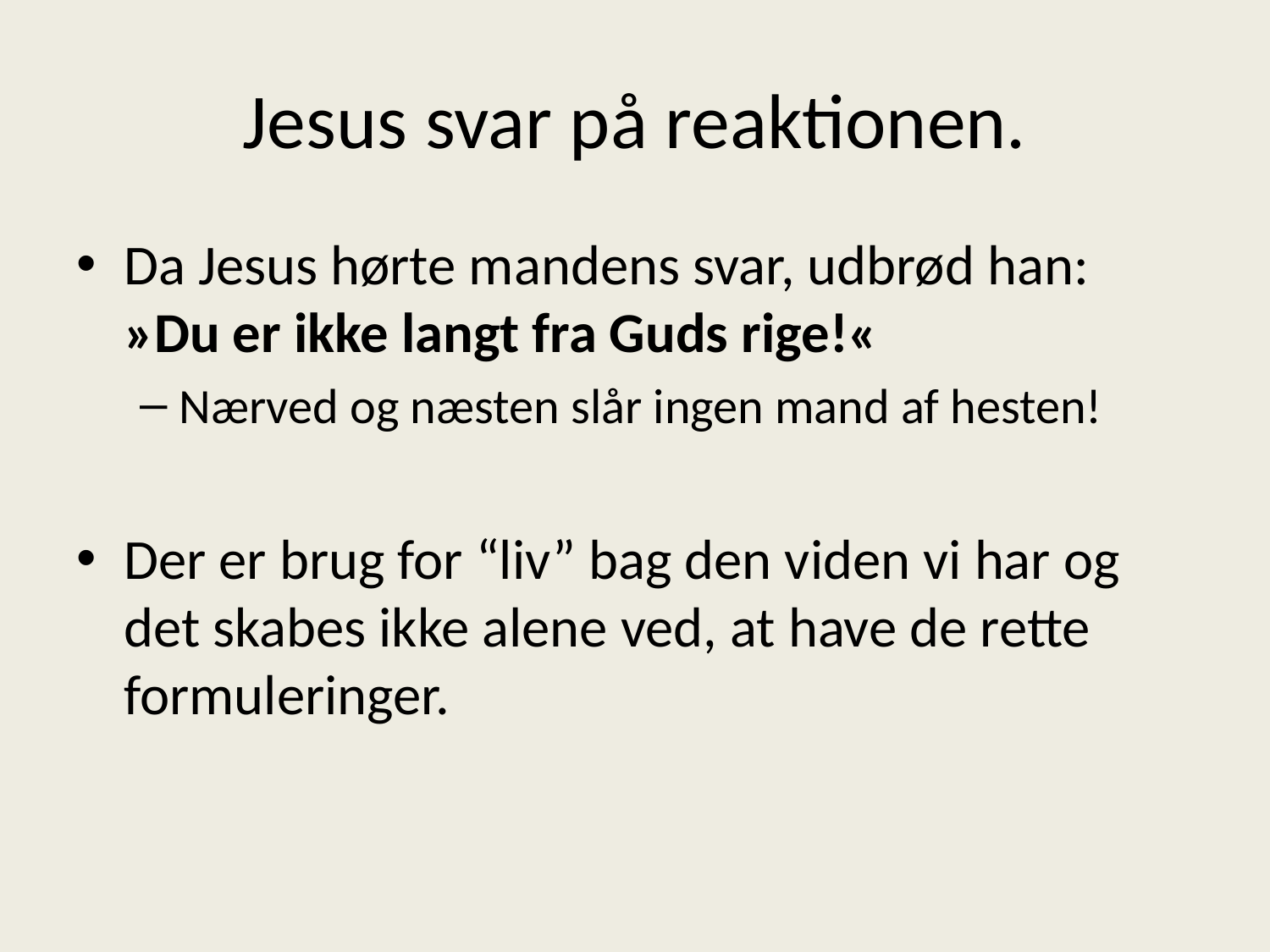

# Jesus svar på reaktionen.
Da Jesus hørte mandens svar, udbrød han: »Du er ikke langt fra Guds rige!«
Nærved og næsten slår ingen mand af hesten!

Der er brug for “liv” bag den viden vi har og det skabes ikke alene ved, at have de rette formuleringer.